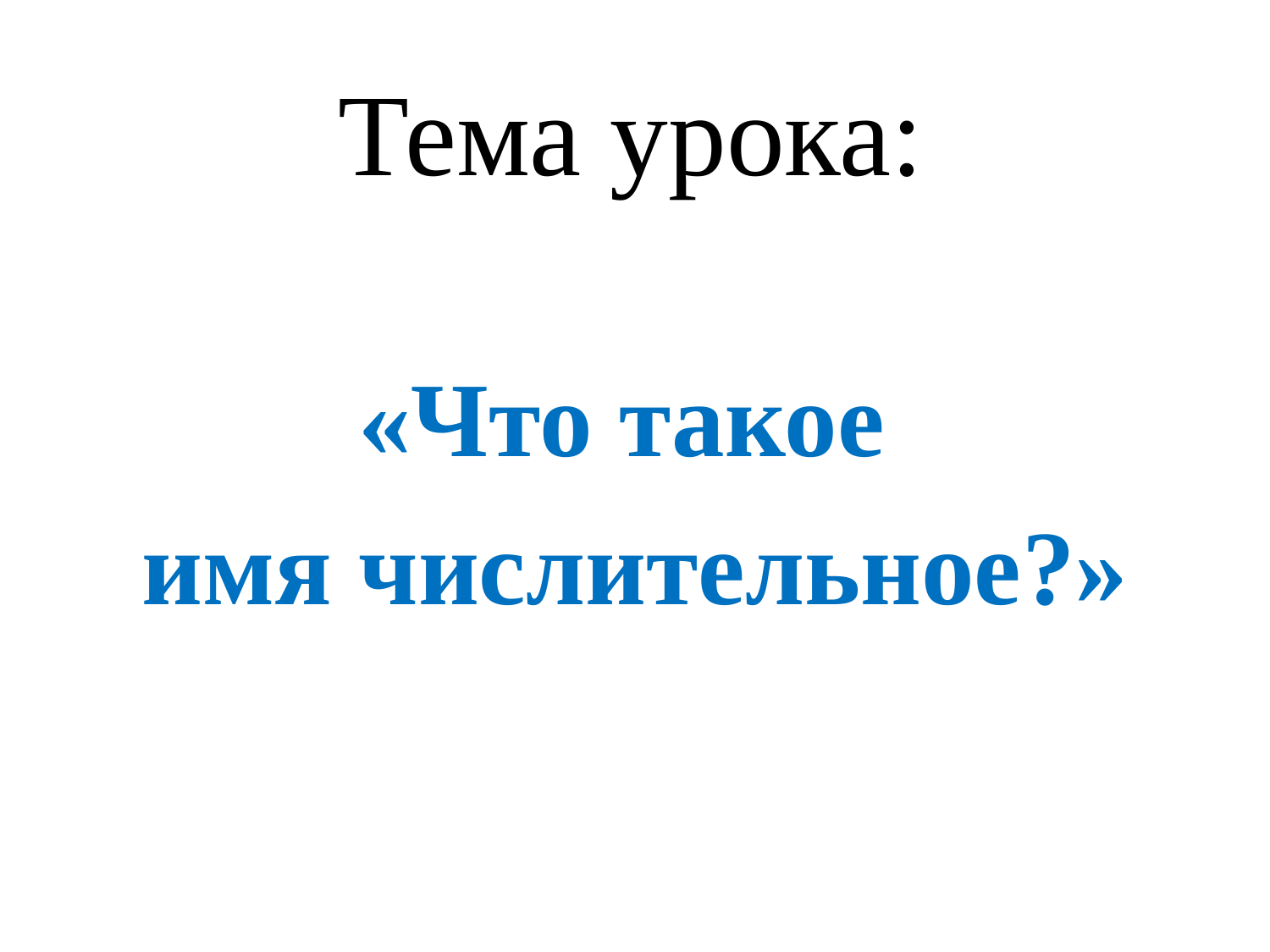

# Тема урока:

«Что такое
имя числительное?»